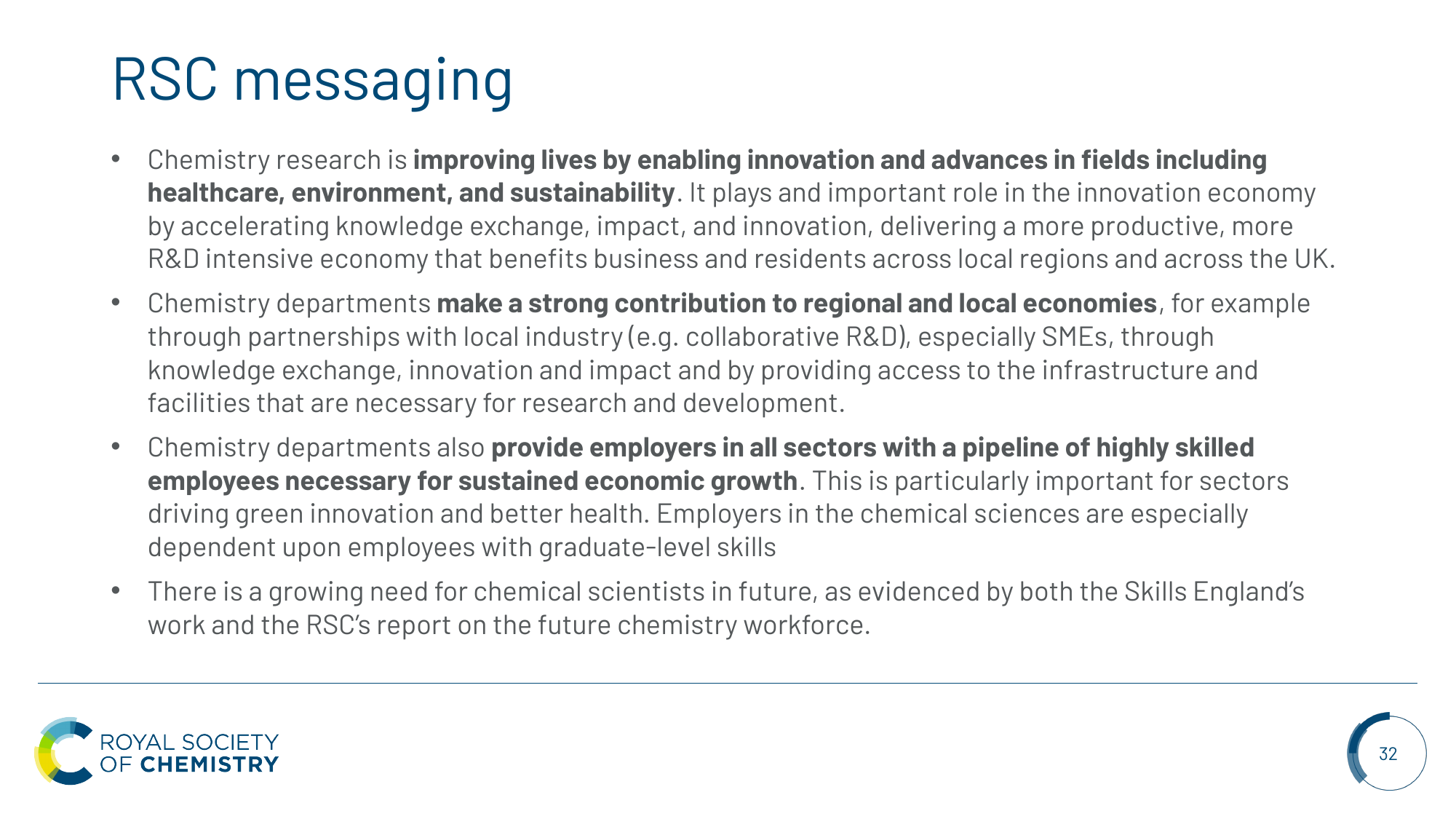

# RSC messaging
Chemistry research is improving lives by enabling innovation and advances in fields including healthcare, environment, and sustainability. It plays and important role in the innovation economy by accelerating knowledge exchange, impact, and innovation, delivering a more productive, more R&D intensive economy that benefits business and residents across local regions and across the UK.
Chemistry departments make a strong contribution to regional and local economies, for example through partnerships with local industry (e.g. collaborative R&D), especially SMEs, through knowledge exchange, innovation and impact and by providing access to the infrastructure and facilities that are necessary for research and development.
Chemistry departments also provide employers in all sectors with a pipeline of highly skilled employees necessary for sustained economic growth. This is particularly important for sectors driving green innovation and better health. Employers in the chemical sciences are especially dependent upon employees with graduate-level skills
There is a growing need for chemical scientists in future, as evidenced by both the Skills England’s work and the RSC’s report on the future chemistry workforce.

32